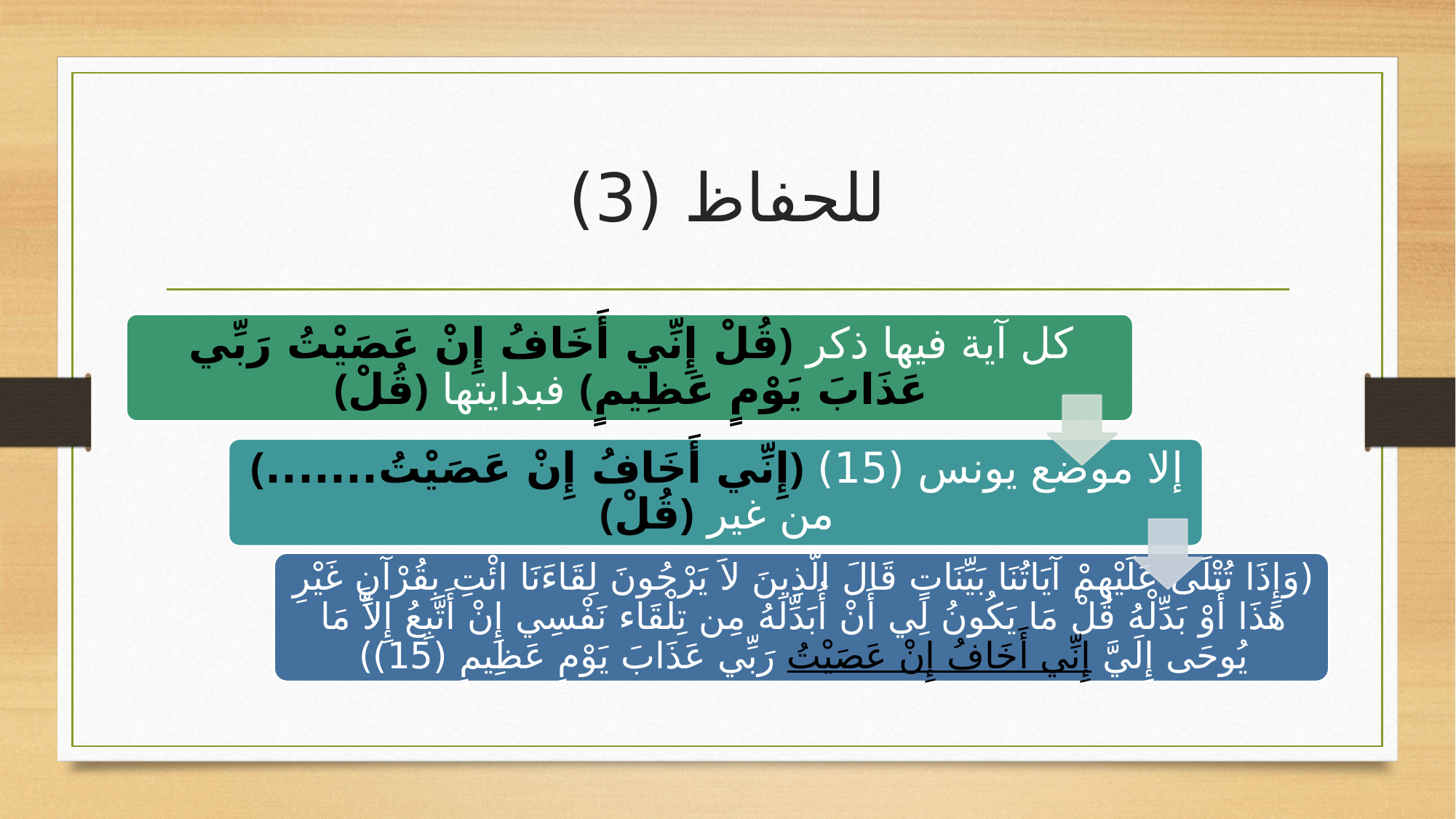

# للحفاظ (3)
كل آية فيها ذكر ﴿قُلْ إِنِّي أَخَافُ إِنْ عَصَيْتُ رَبِّي عَذَابَ يَوْمٍ عَظِيمٍ﴾ فبدايتها ﴿قُلْ﴾
إلا موضع يونس (15) ﴿إِنِّي أَخَافُ إِنْ عَصَيْتُ.......﴾ من غير ﴿قُلْ﴾
(وَإِذَا تُتْلَى عَلَيْهِمْ آيَاتُنَا بَيِّنَاتٍ قَالَ الَّذِينَ لاَ يَرْجُونَ لِقَاءَنَا ائْتِ بِقُرْآنٍ غَيْرِ هَذَا أَوْ بَدِّلْهُ قُلْ مَا يَكُونُ لِي أَنْ أُبَدِّلَهُ مِن تِلْقَاء نَفْسِي إِنْ أَتَّبِعُ إِلاَّ مَا يُوحَى إِلَيَّ إِنِّي أَخَافُ إِنْ عَصَيْتُ رَبِّي عَذَابَ يَوْمٍ عَظِيمٍ (15))